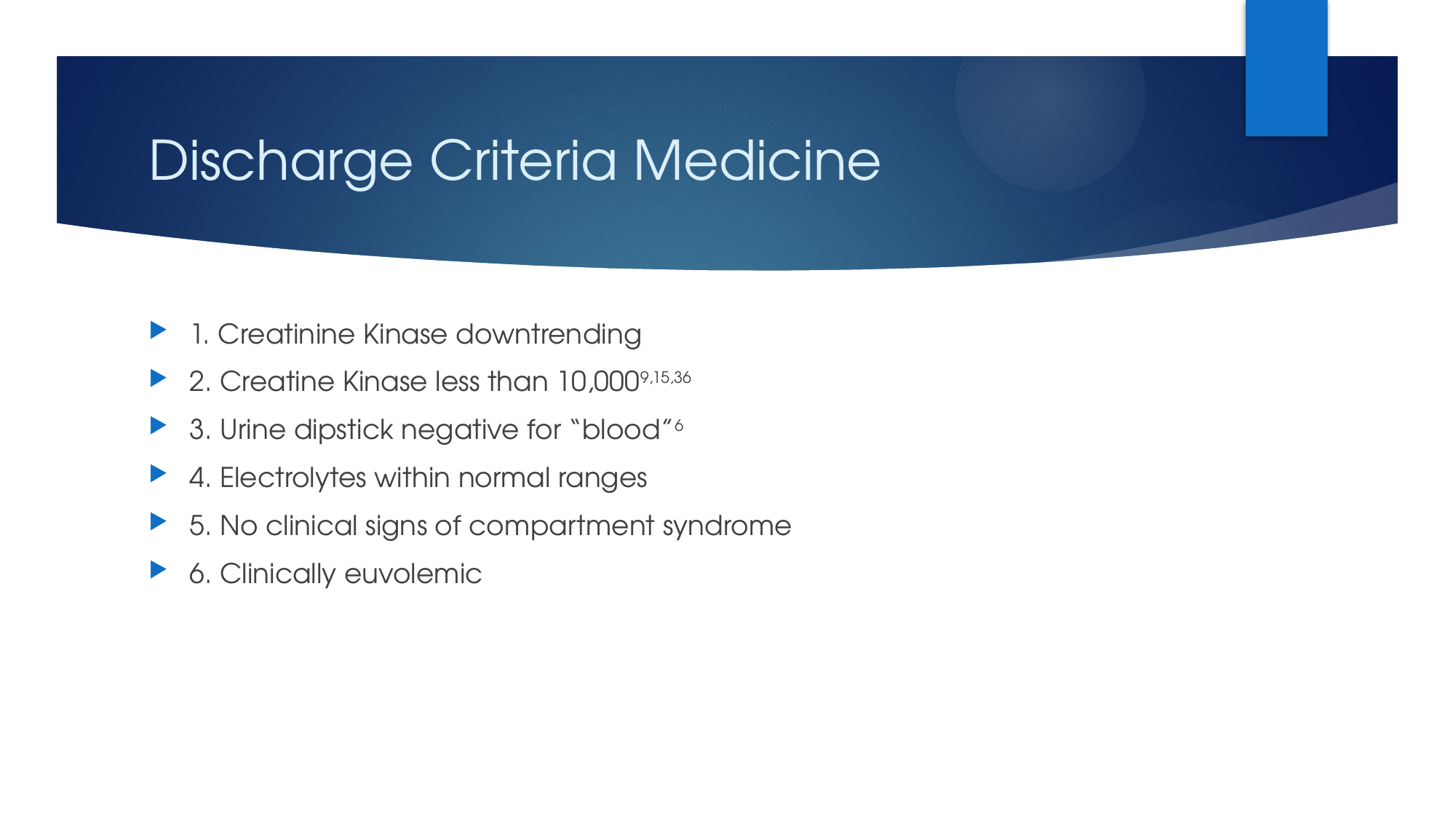

# Discharge Criteria Medicine
1. Creatinine Kinase downtrending
2. Creatine Kinase less than 10,0009,15,36
3. Urine dipstick negative for “blood”6
4. Electrolytes within normal ranges
5. No clinical signs of compartment syndrome
6. Clinically euvolemic